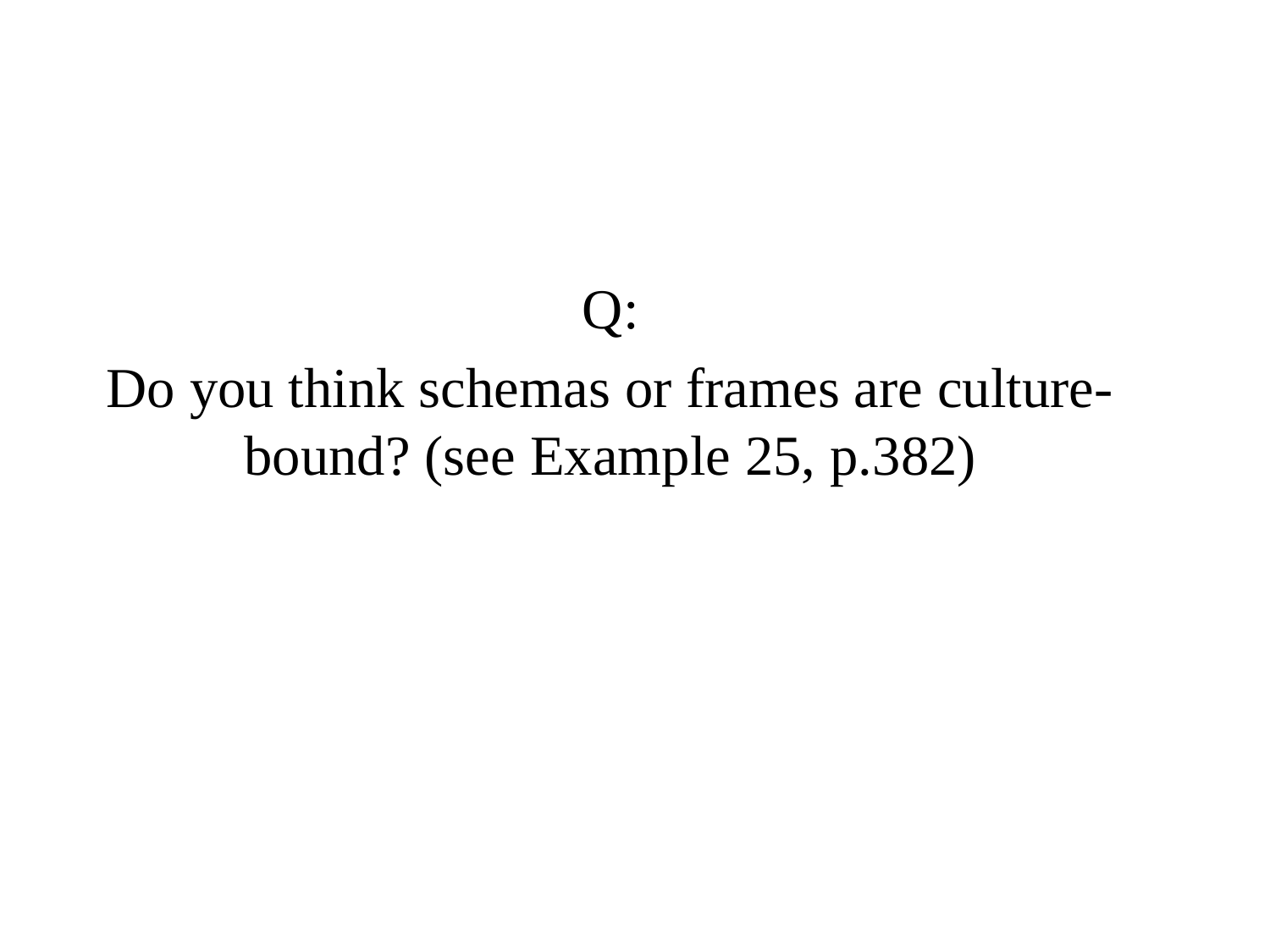

Q:
Do you think schemas or frames are culture-bound? (see Example 25, p.382)